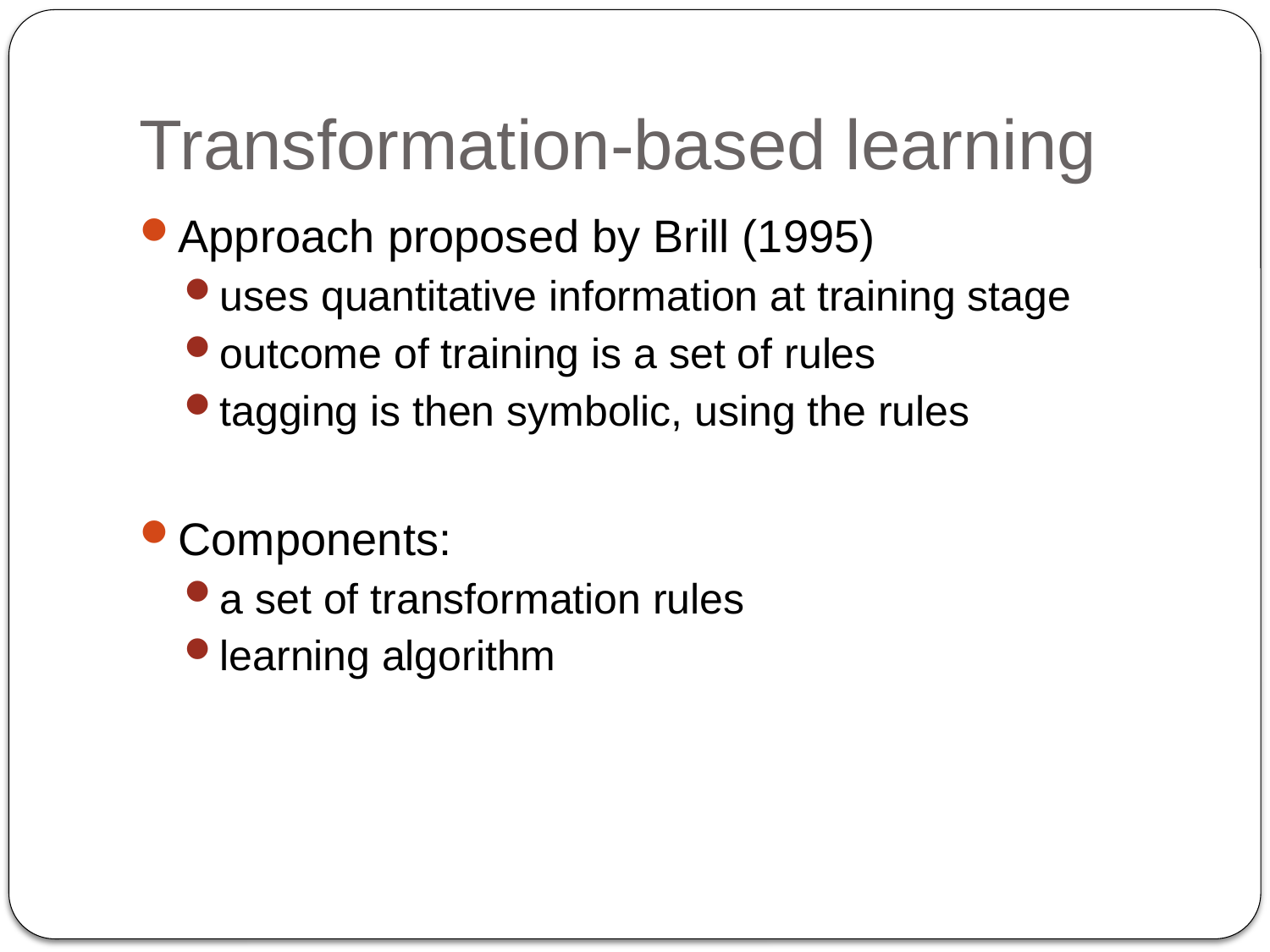

# Transformation-based learning
Approach proposed by Brill (1995)
uses quantitative information at training stage
outcome of training is a set of rules
tagging is then symbolic, using the rules

Components:
a set of transformation rules
learning algorithm